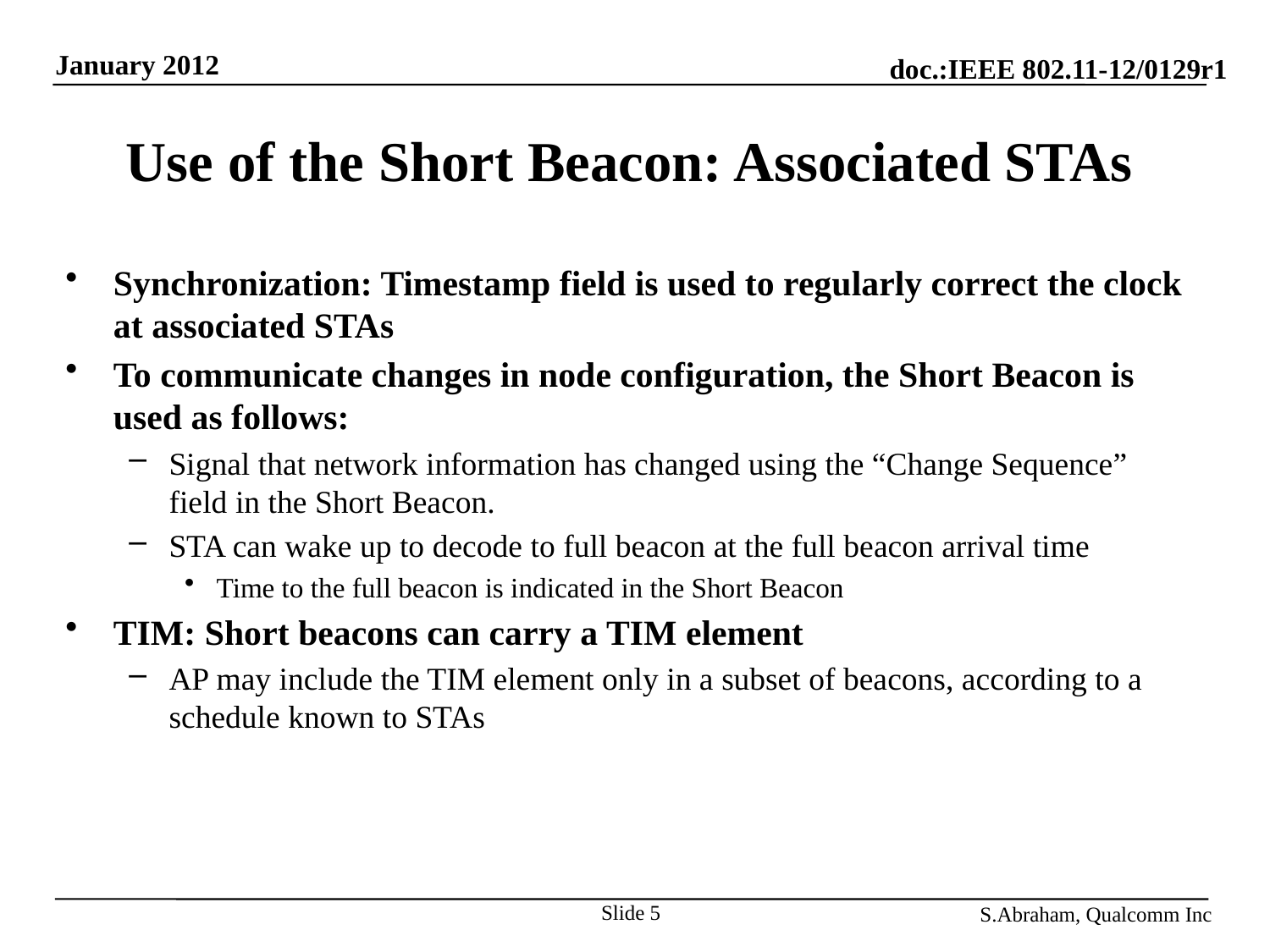

# Use of the Short Beacon: Associated STAs
Synchronization: Timestamp field is used to regularly correct the clock at associated STAs
To communicate changes in node configuration, the Short Beacon is used as follows:
Signal that network information has changed using the “Change Sequence” field in the Short Beacon.
STA can wake up to decode to full beacon at the full beacon arrival time
Time to the full beacon is indicated in the Short Beacon
TIM: Short beacons can carry a TIM element
AP may include the TIM element only in a subset of beacons, according to a schedule known to STAs

Slide 5